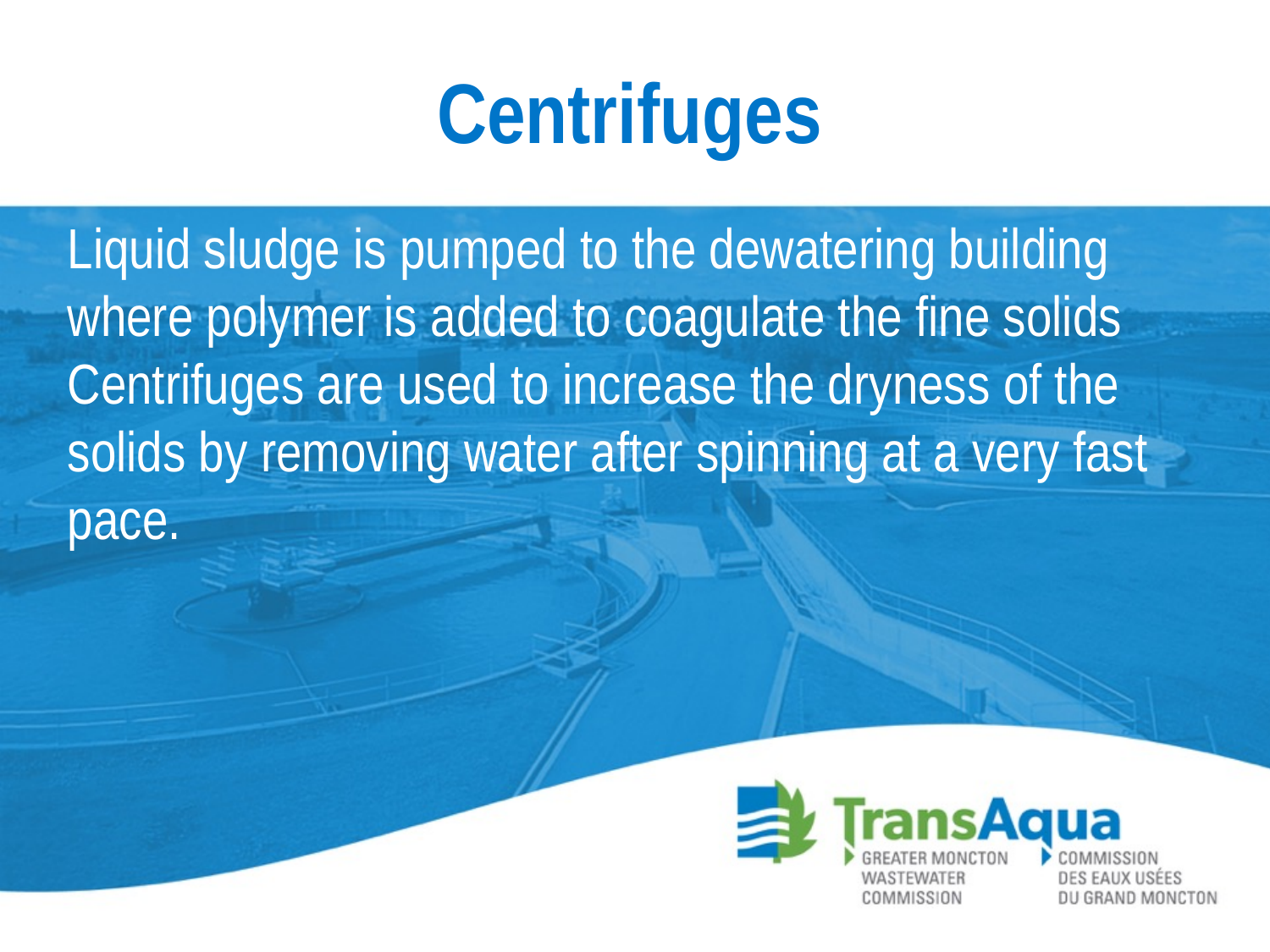

Centrifuges
Liquid sludge is pumped to the dewatering building where polymer is added to coagulate the fine solids Centrifuges are used to increase the dryness of the solids by removing water after spinning at a very fast pace.